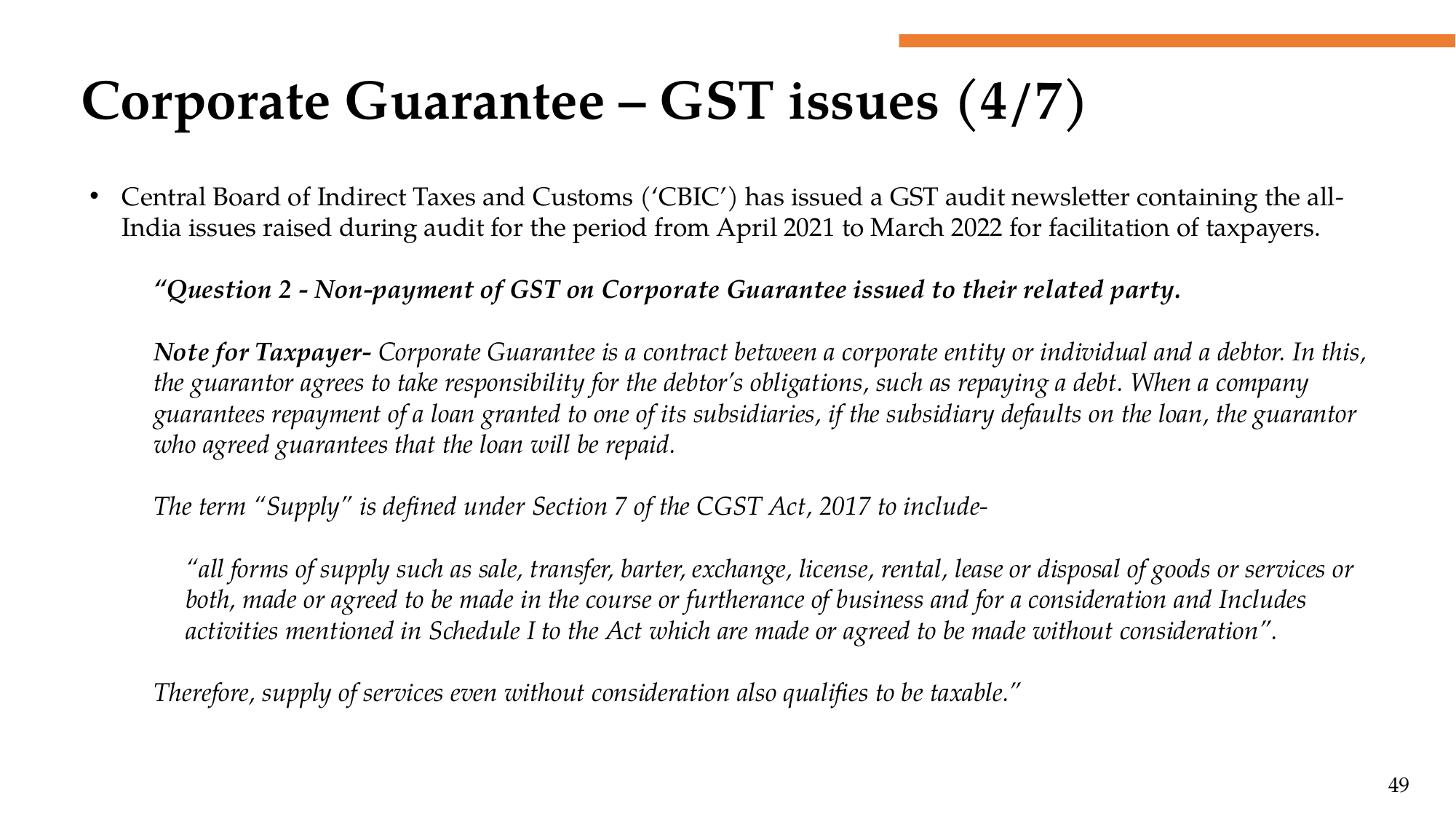

# Corporate Guarantee – GST issues (4/7)
Central Board of Indirect Taxes and Customs (‘CBIC’) has issued a GST audit newsletter containing the all-India issues raised during audit for the period from April 2021 to March 2022 for facilitation of taxpayers.

“Question 2 - Non-payment of GST on Corporate Guarantee issued to their related party.

Note for Taxpayer- Corporate Guarantee is a contract between a corporate entity or individual and a debtor. In this, the guarantor agrees to take responsibility for the debtor’s obligations, such as repaying a debt. When a company guarantees repayment of a loan granted to one of its subsidiaries, if the subsidiary defaults on the loan, the guarantor who agreed guarantees that the loan will be repaid.

The term “Supply” is defined under Section 7 of the CGST Act, 2017 to include-

“all forms of supply such as sale, transfer, barter, exchange, license, rental, lease or disposal of goods or services or both, made or agreed to be made in the course or furtherance of business and for a consideration and Includes activities mentioned in Schedule I to the Act which are made or agreed to be made without consideration”.

Therefore, supply of services even without consideration also qualifies to be taxable.”
49